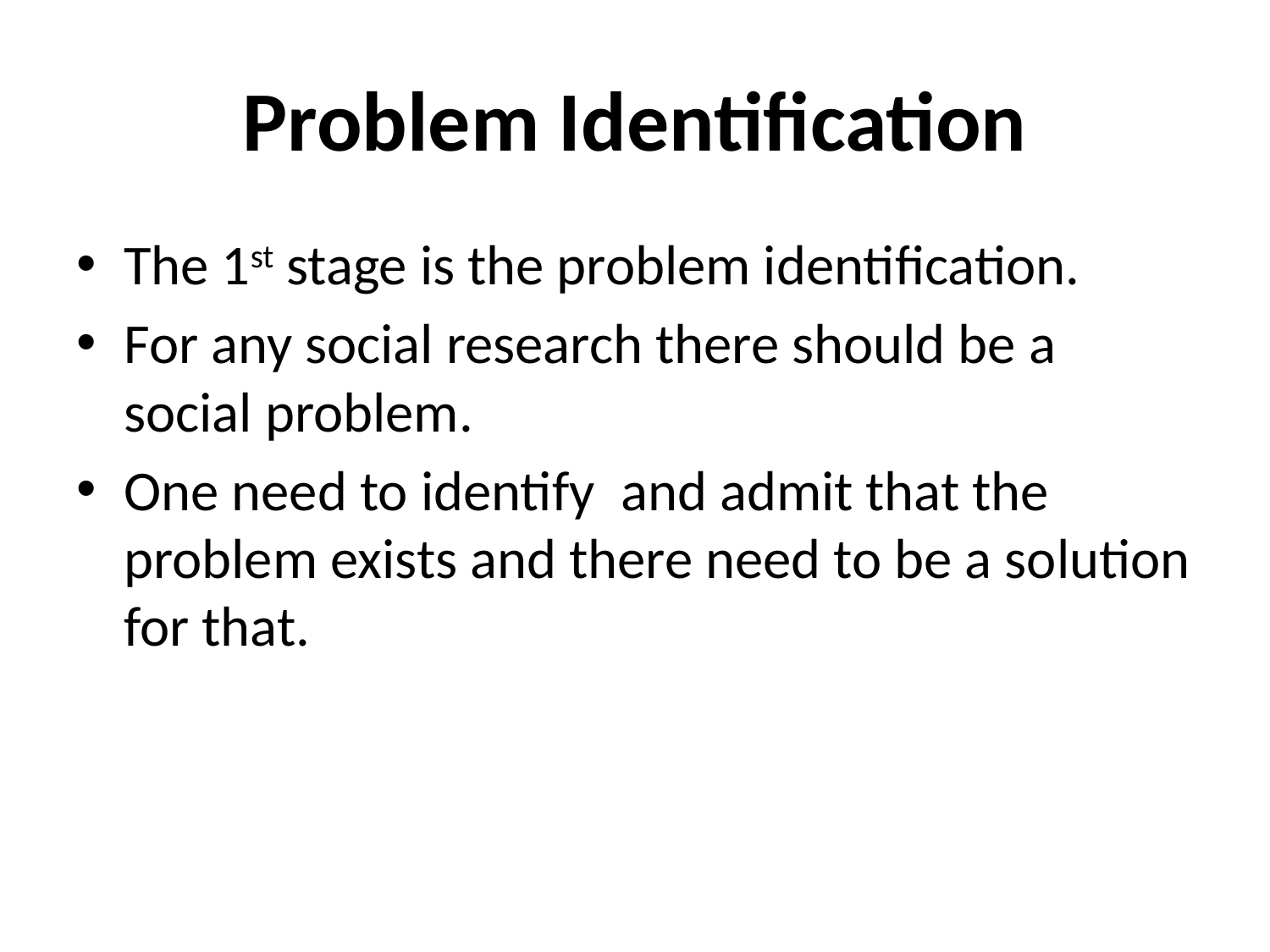

# Problem Identification
The 1st stage is the problem identification.
For any social research there should be a social problem.
One need to identify  and admit that the problem exists and there need to be a solution for that.